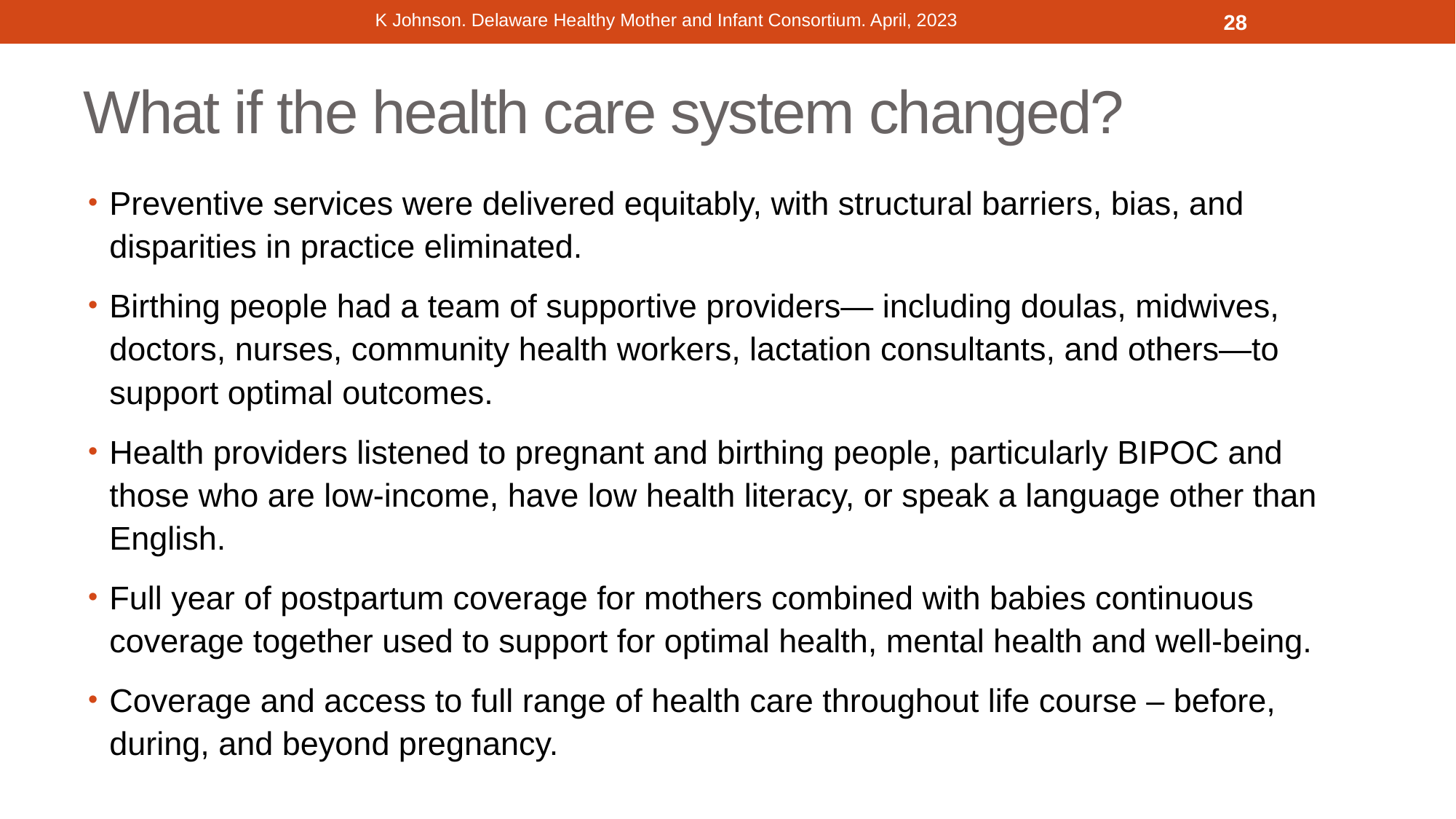

K Johnson. Delaware Healthy Mother and Infant Consortium. April, 2023
28
# What if the health care system changed?
Preventive services were delivered equitably, with structural barriers, bias, and disparities in practice eliminated.
Birthing people had a team of supportive providers— including doulas, midwives, doctors, nurses, community health workers, lactation consultants, and others—to support optimal outcomes.
Health providers listened to pregnant and birthing people, particularly BIPOC and those who are low-income, have low health literacy, or speak a language other than English.
Full year of postpartum coverage for mothers combined with babies continuous coverage together used to support for optimal health, mental health and well-being.
Coverage and access to full range of health care throughout life course – before, during, and beyond pregnancy.